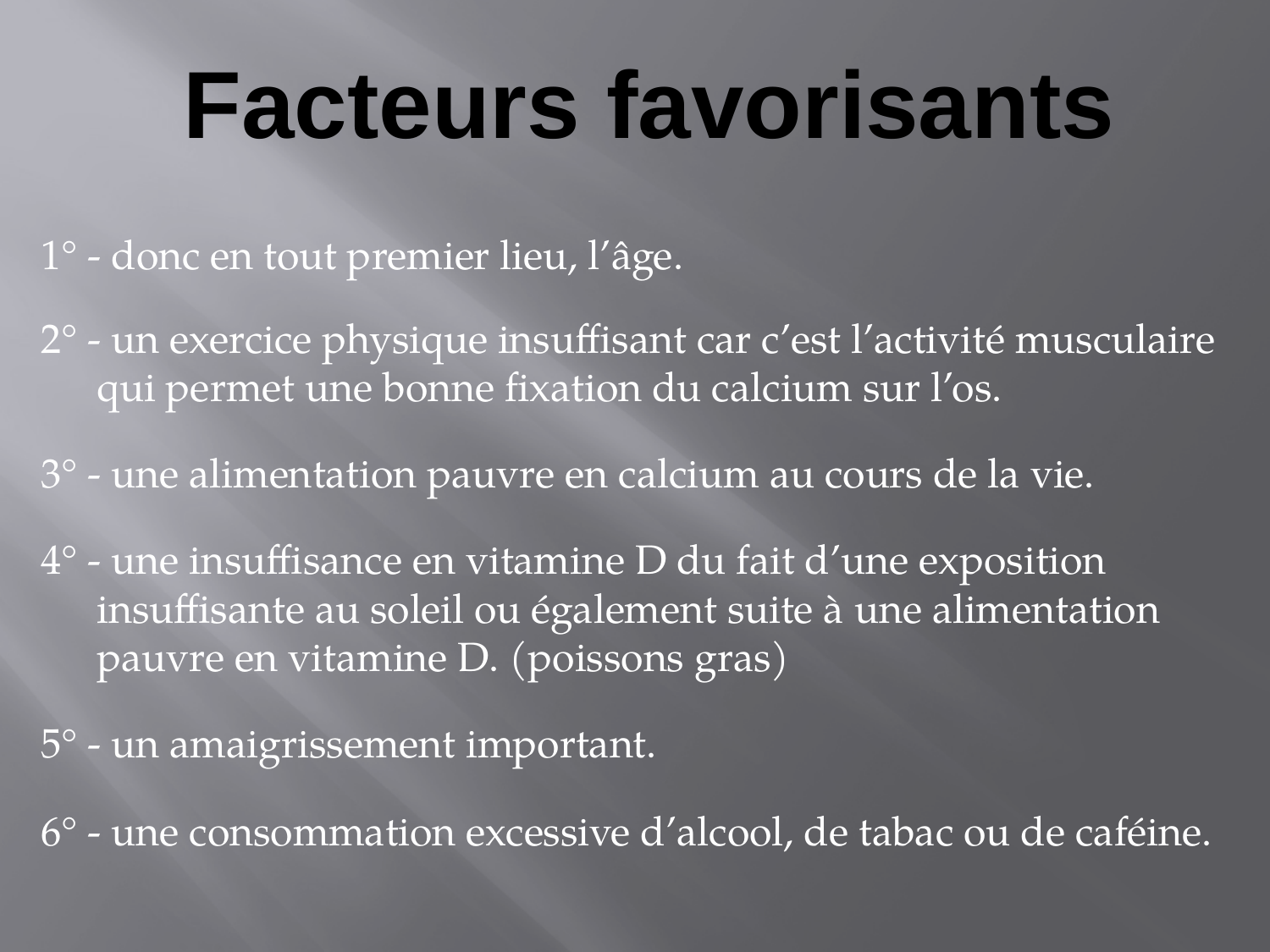

# Facteurs favorisants
1° - donc en tout premier lieu, l’âge.

2° - un exercice physique insuffisant car c’est l’activité musculaire qui permet une bonne fixation du calcium sur l’os.

3° - une alimentation pauvre en calcium au cours de la vie.

4° - une insuffisance en vitamine D du fait d’une exposition insuffisante au soleil ou également suite à une alimentation pauvre en vitamine D. (poissons gras)

5° - un amaigrissement important.

6° - une consommation excessive d’alcool, de tabac ou de caféine.